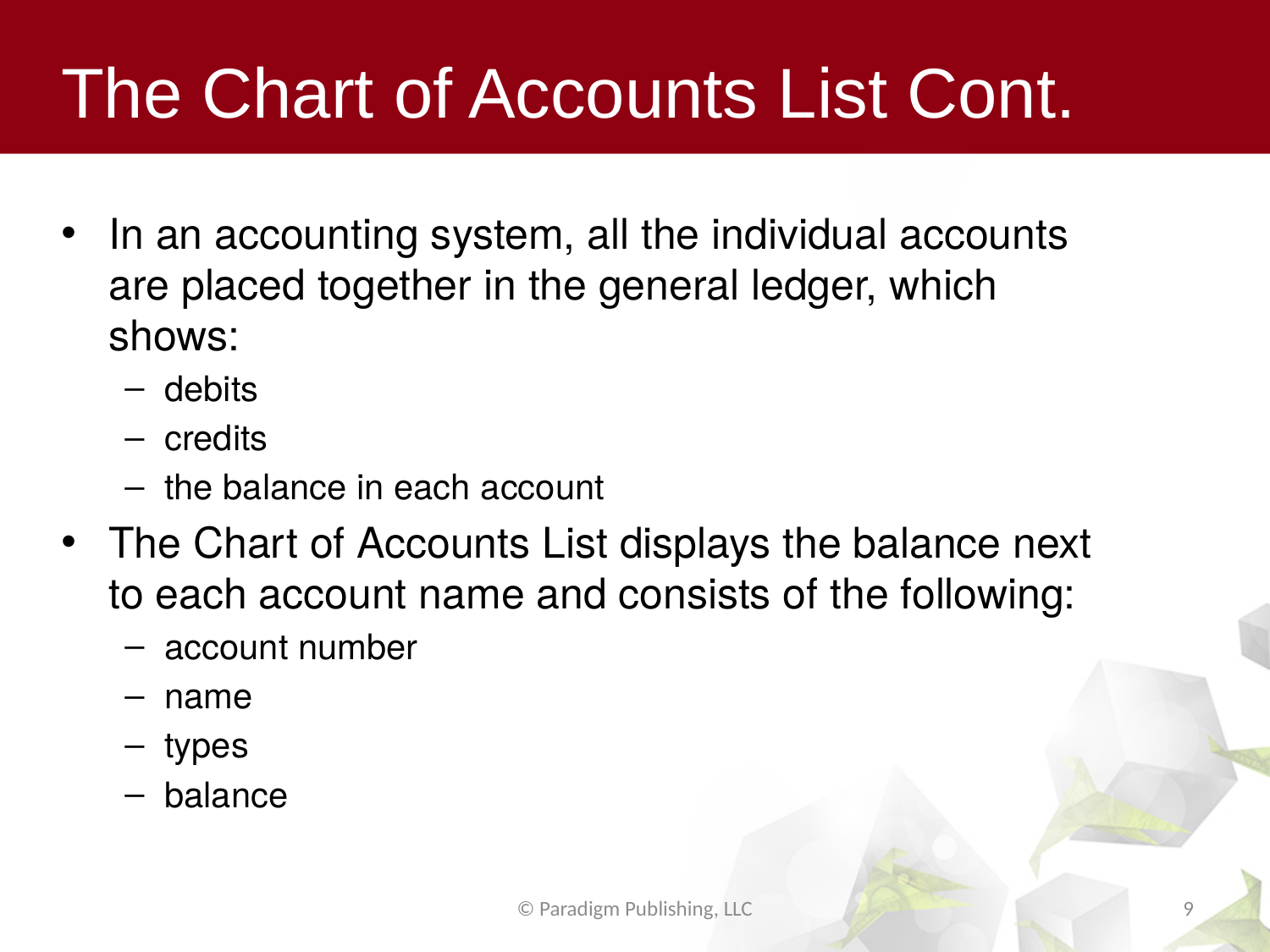

# The Chart of Accounts List Cont.
In an accounting system, all the individual accounts are placed together in the general ledger, which shows:
debits
credits
the balance in each account
The Chart of Accounts List displays the balance next to each account name and consists of the following:
account number
name
types
balance
© Paradigm Publishing, LLC
9